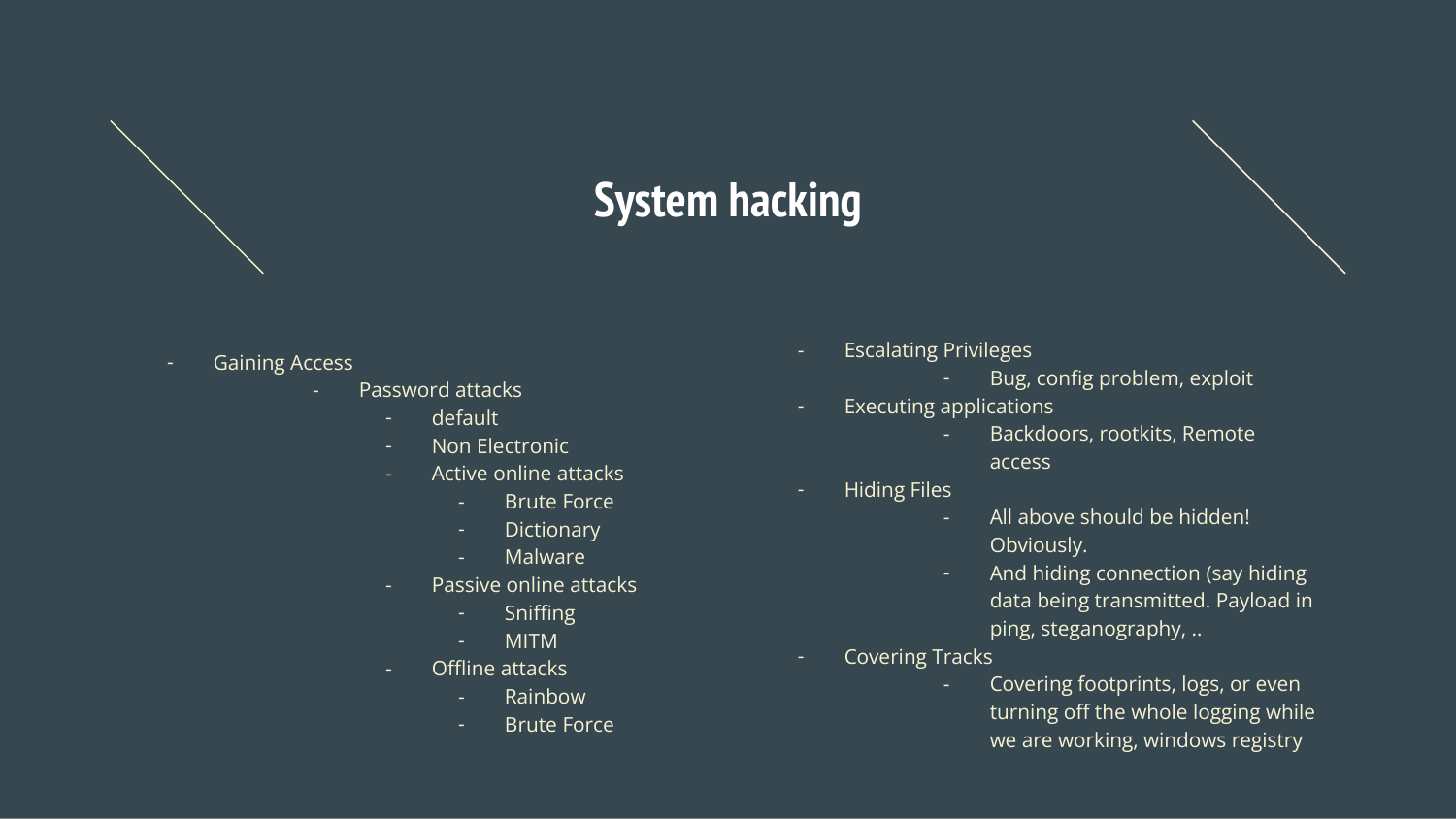

# System hacking
Escalating Privileges
Bug, config problem, exploit
Executing applications
Backdoors, rootkits, Remote access
Hiding Files
All above should be hidden! Obviously.
And hiding connection (say hiding data being transmitted. Payload in ping, steganography, ..
Covering Tracks
Covering footprints, logs, or even turning off the whole logging while we are working, windows registry
Gaining Access
Password attacks
default
Non Electronic
Active online attacks
Brute Force
Dictionary
Malware
Passive online attacks
Sniffing
MITM
Offline attacks
Rainbow
Brute Force

Escalating Privileges
Executing applications
Hiding Files
Covering Tracks